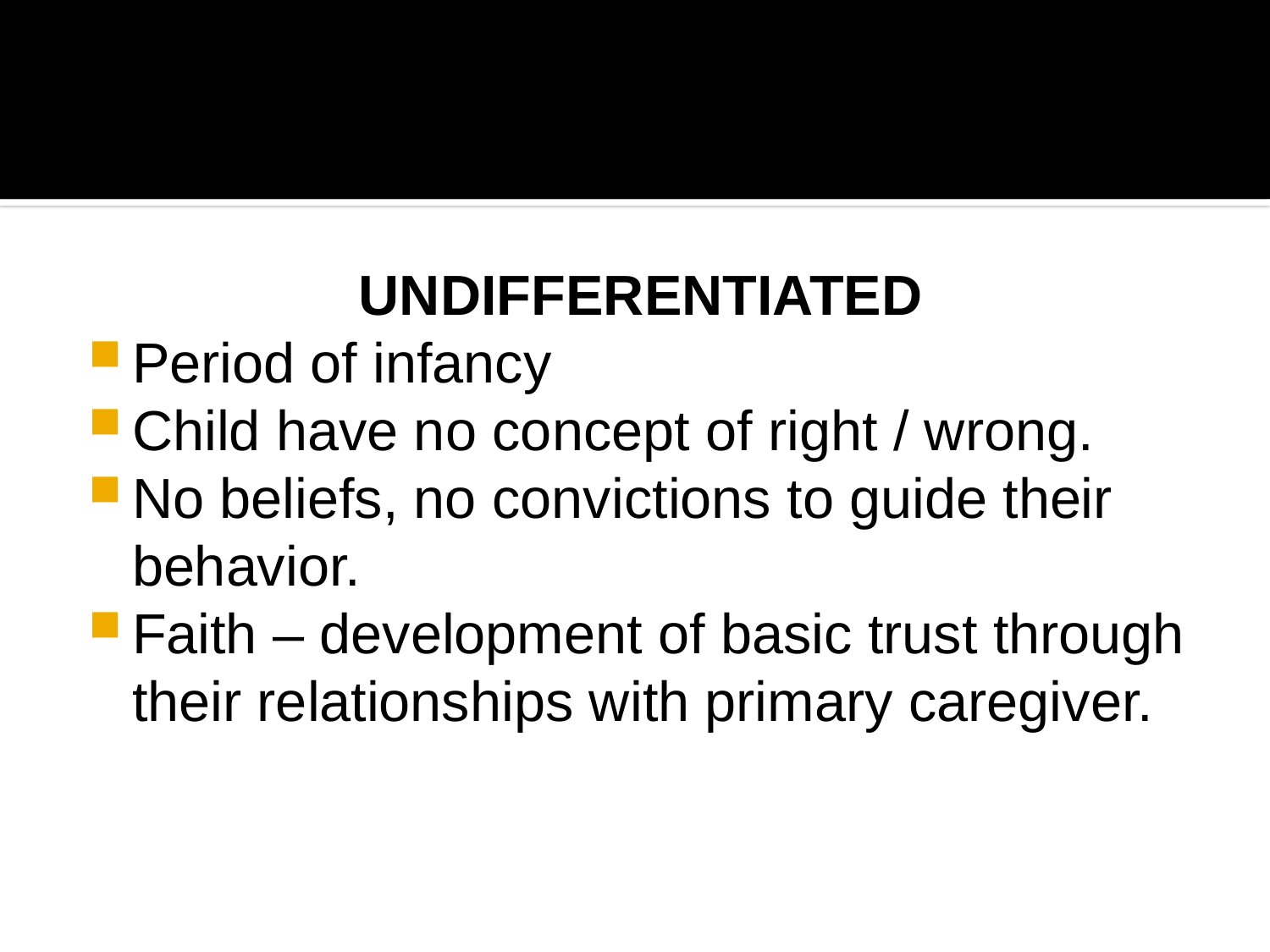

#
UNDIFFERENTIATED
Period of infancy
Child have no concept of right / wrong.
No beliefs, no convictions to guide their behavior.
Faith – development of basic trust through their relationships with primary caregiver.